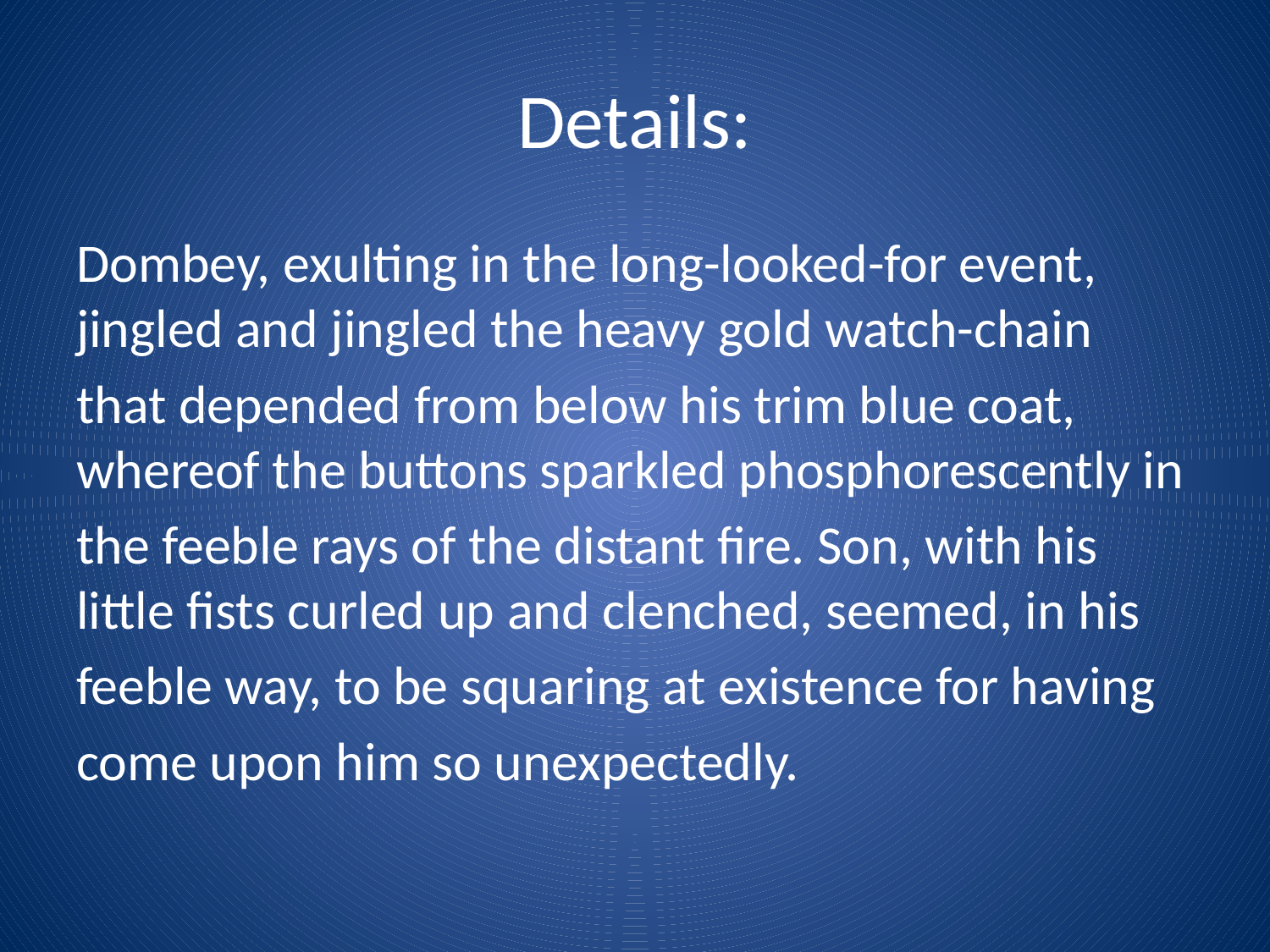

# Details:
Dombey, exulting in the long-looked-for event, jingled and jingled the heavy gold watch-chain
that depended from below his trim blue coat, whereof the buttons sparkled phosphorescently in
the feeble rays of the distant fire. Son, with his little fists curled up and clenched, seemed, in his
feeble way, to be squaring at existence for having
come upon him so unexpectedly.